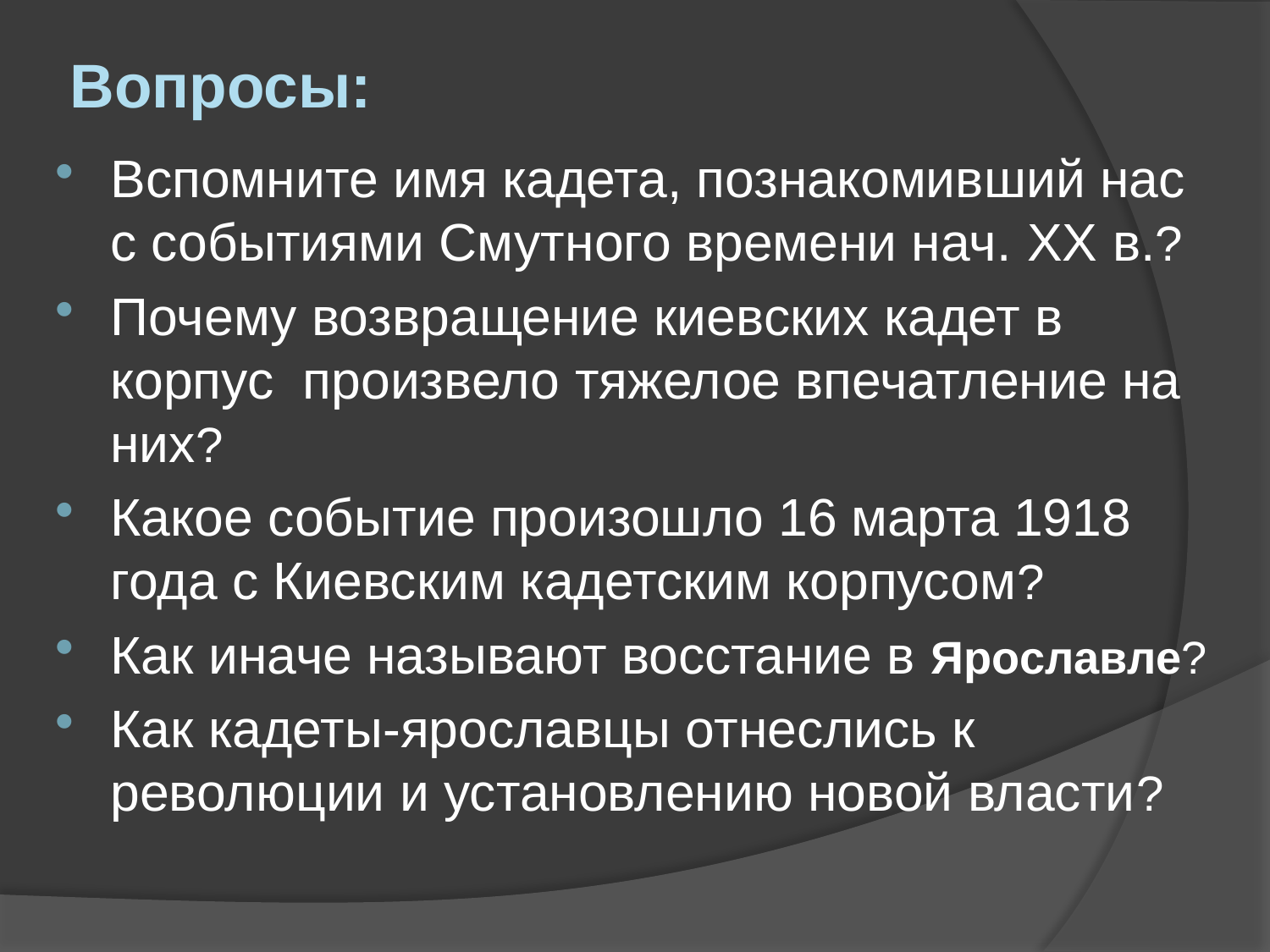

# Вопросы:
Вспомните имя кадета, познакомивший нас с событиями Смутного времени нач. XX в.?
Почему возвращение киевских кадет в корпус  произвело тяжелое впечатление на них?
Какое событие произошло 16 марта 1918 года с Киевским кадетским корпусом?
Как иначе называют восстание в Ярославле?
Как кадеты-ярославцы отнеслись к революции и установлению новой власти?